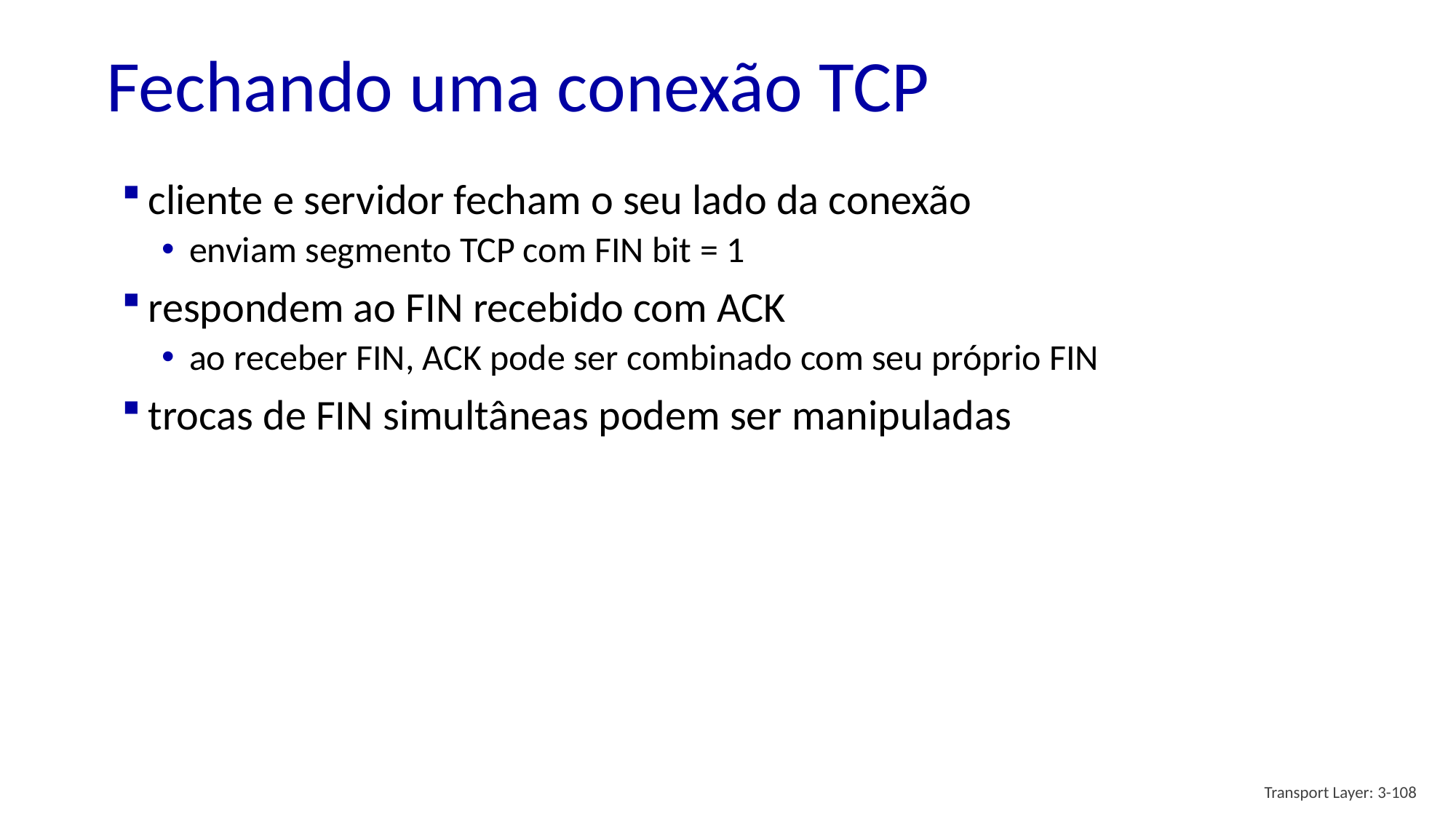

# Fechando uma conexão TCP
cliente e servidor fecham o seu lado da conexão
enviam segmento TCP com FIN bit = 1
respondem ao FIN recebido com ACK
ao receber FIN, ACK pode ser combinado com seu próprio FIN
trocas de FIN simultâneas podem ser manipuladas
Transport Layer: 3-108